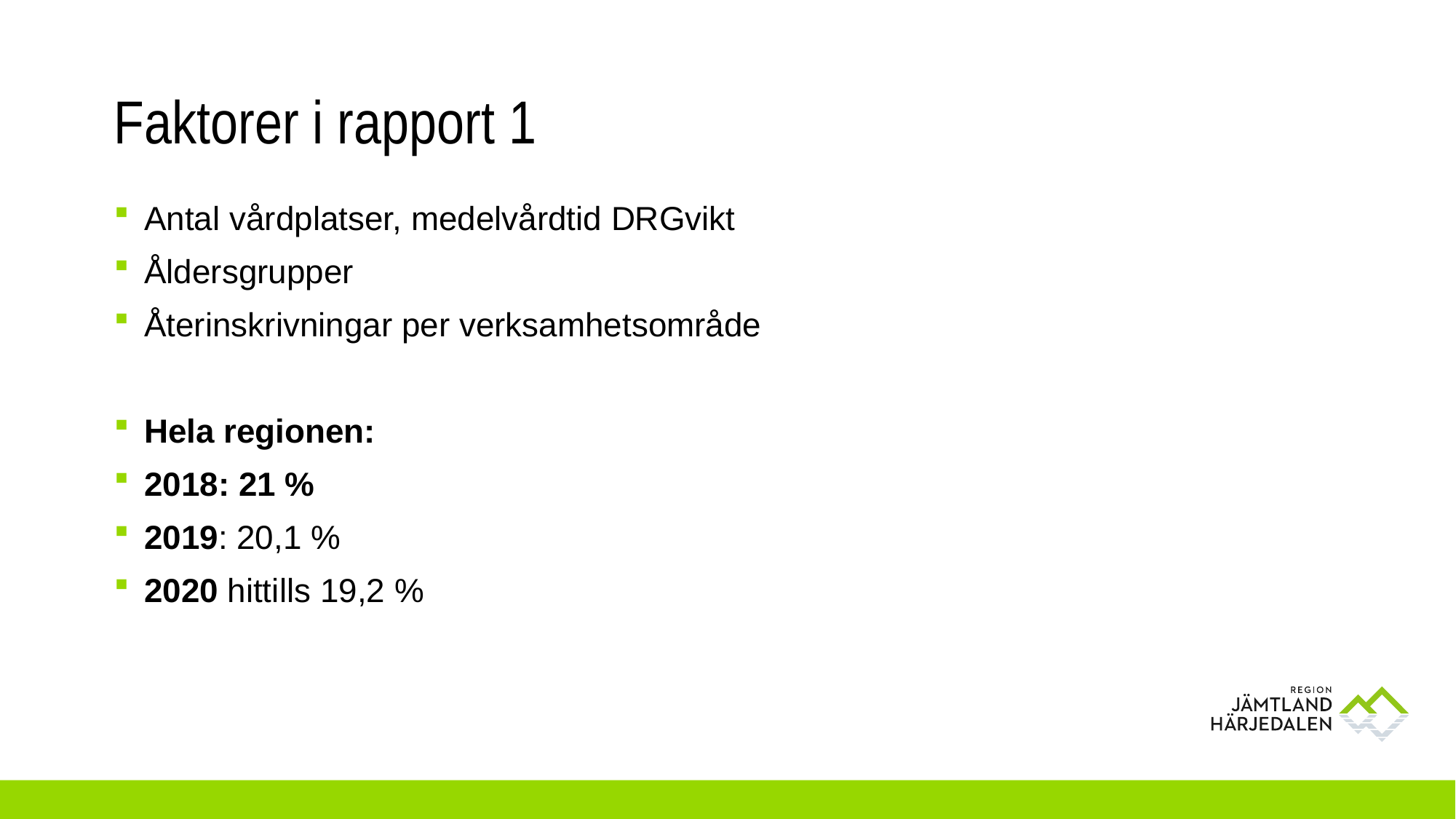

# Faktorer i rapport 1
Antal vårdplatser, medelvårdtid DRGvikt
Åldersgrupper
Återinskrivningar per verksamhetsområde

Hela regionen:
2018: 21 %
2019: 20,1 %
2020 hittills 19,2 %